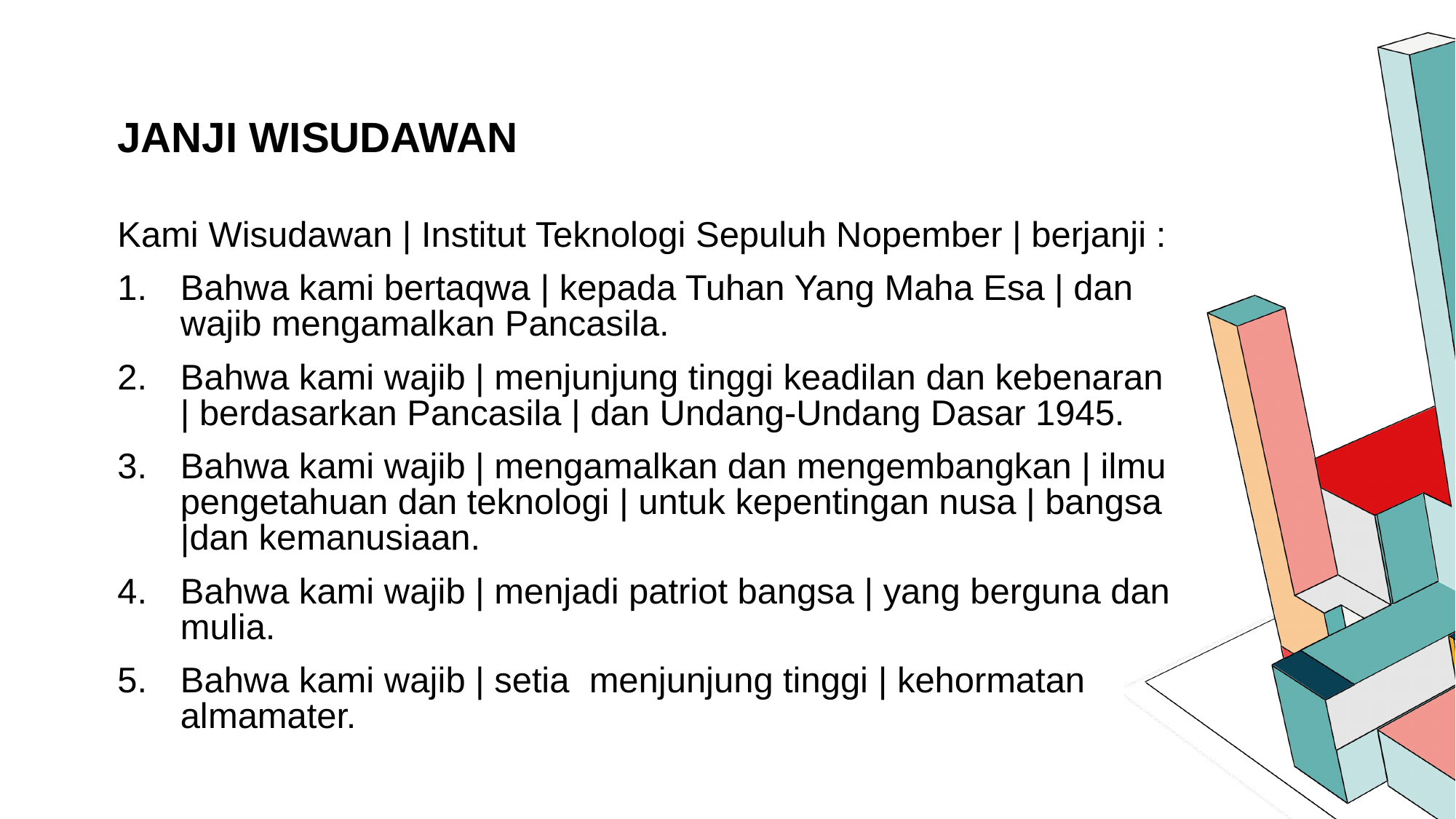

# Janji wisudawan
Kami Wisudawan | Institut Teknologi Sepuluh Nopember | berjanji :
Bahwa kami bertaqwa | kepada Tuhan Yang Maha Esa | dan wajib mengamalkan Pancasila.
Bahwa kami wajib | menjunjung tinggi keadilan dan kebenaran | berdasarkan Pancasila | dan Undang-Undang Dasar 1945.
Bahwa kami wajib | mengamalkan dan mengembangkan | ilmu pengetahuan dan teknologi | untuk kepentingan nusa | bangsa |dan kemanusiaan.
Bahwa kami wajib | menjadi patriot bangsa | yang berguna dan mulia.
Bahwa kami wajib | setia  menjunjung tinggi | kehormatan almamater.